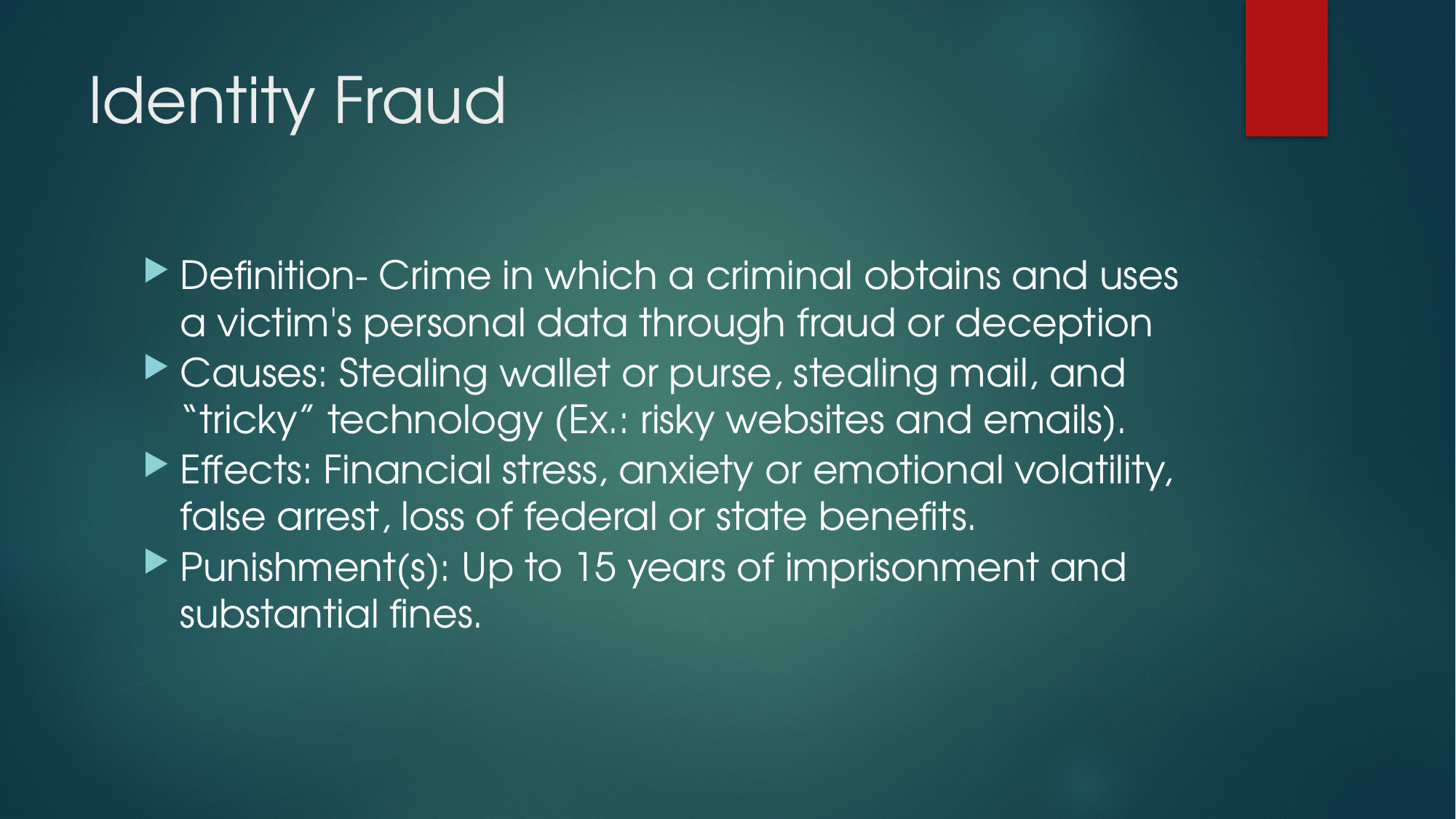

# Identity Fraud
Definition- Crime in which a criminal obtains and uses a victim's personal data through fraud or deception
Causes: Stealing wallet or purse, stealing mail, and “tricky” technology (Ex.: risky websites and emails).
Effects: Financial stress, anxiety or emotional volatility, false arrest, loss of federal or state benefits.
Punishment(s): Up to 15 years of imprisonment and substantial fines.